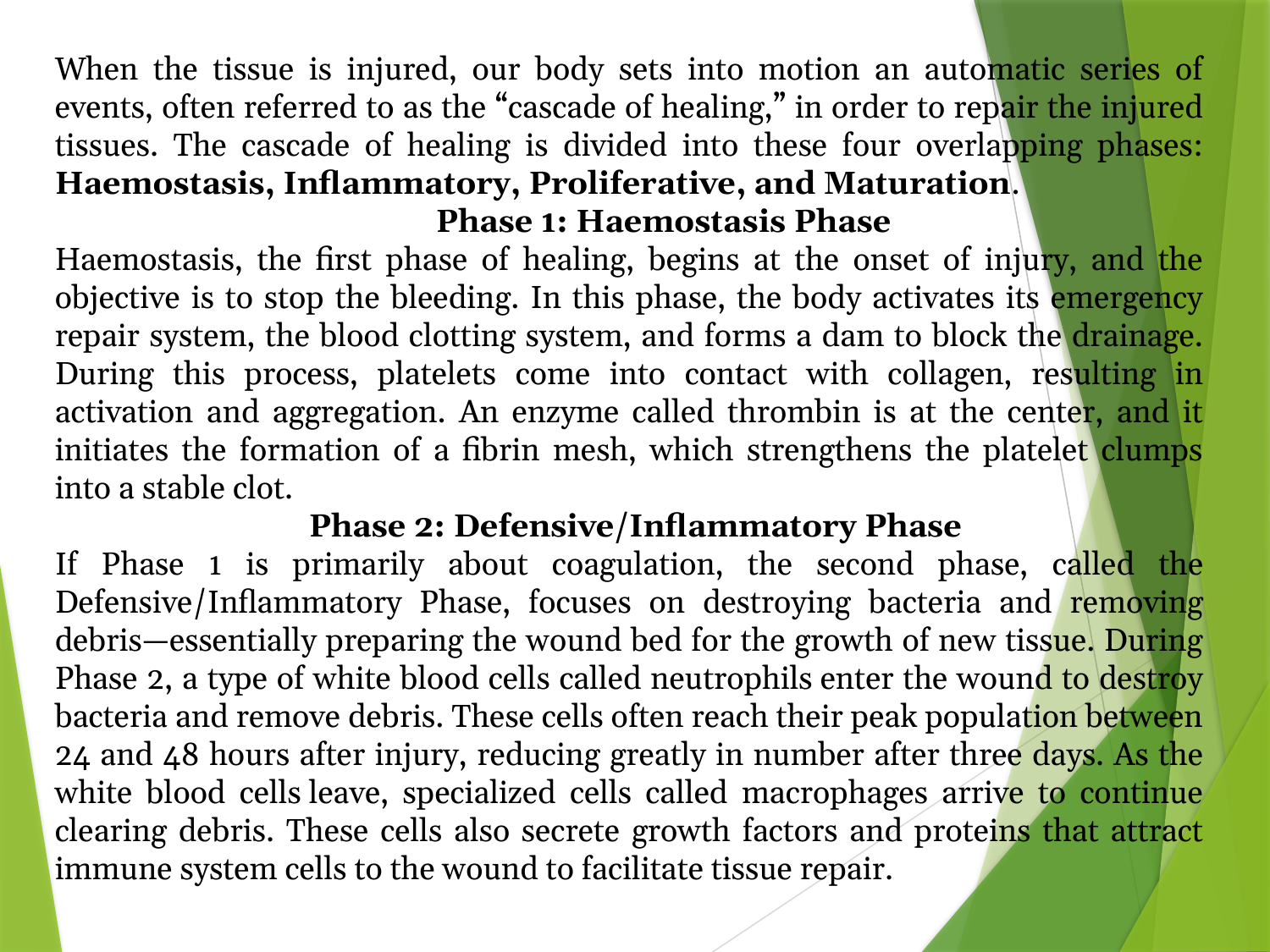

When the tissue is injured, our body sets into motion an automatic series of events, often referred to as the “cascade of healing,” in order to repair the injured tissues. The cascade of healing is divided into these four overlapping phases: Haemostasis, Inflammatory, Proliferative, and Maturation.
			Phase 1: Haemostasis Phase
Haemostasis, the first phase of healing, begins at the onset of injury, and the objective is to stop the bleeding. In this phase, the body activates its emergency repair system, the blood clotting system, and forms a dam to block the drainage. During this process, platelets come into contact with collagen, resulting in activation and aggregation. An enzyme called thrombin is at the center, and it initiates the formation of a fibrin mesh, which strengthens the platelet clumps into a stable clot.
		Phase 2: Defensive/Inflammatory Phase
If Phase 1 is primarily about coagulation, the second phase, called the Defensive/Inflammatory Phase, focuses on destroying bacteria and removing debris—essentially preparing the wound bed for the growth of new tissue. During Phase 2, a type of white blood cells called neutrophils enter the wound to destroy bacteria and remove debris. These cells often reach their peak population between 24 and 48 hours after injury, reducing greatly in number after three days. As the white blood cells leave, specialized cells called macrophages arrive to continue clearing debris. These cells also secrete growth factors and proteins that attract immune system cells to the wound to facilitate tissue repair.